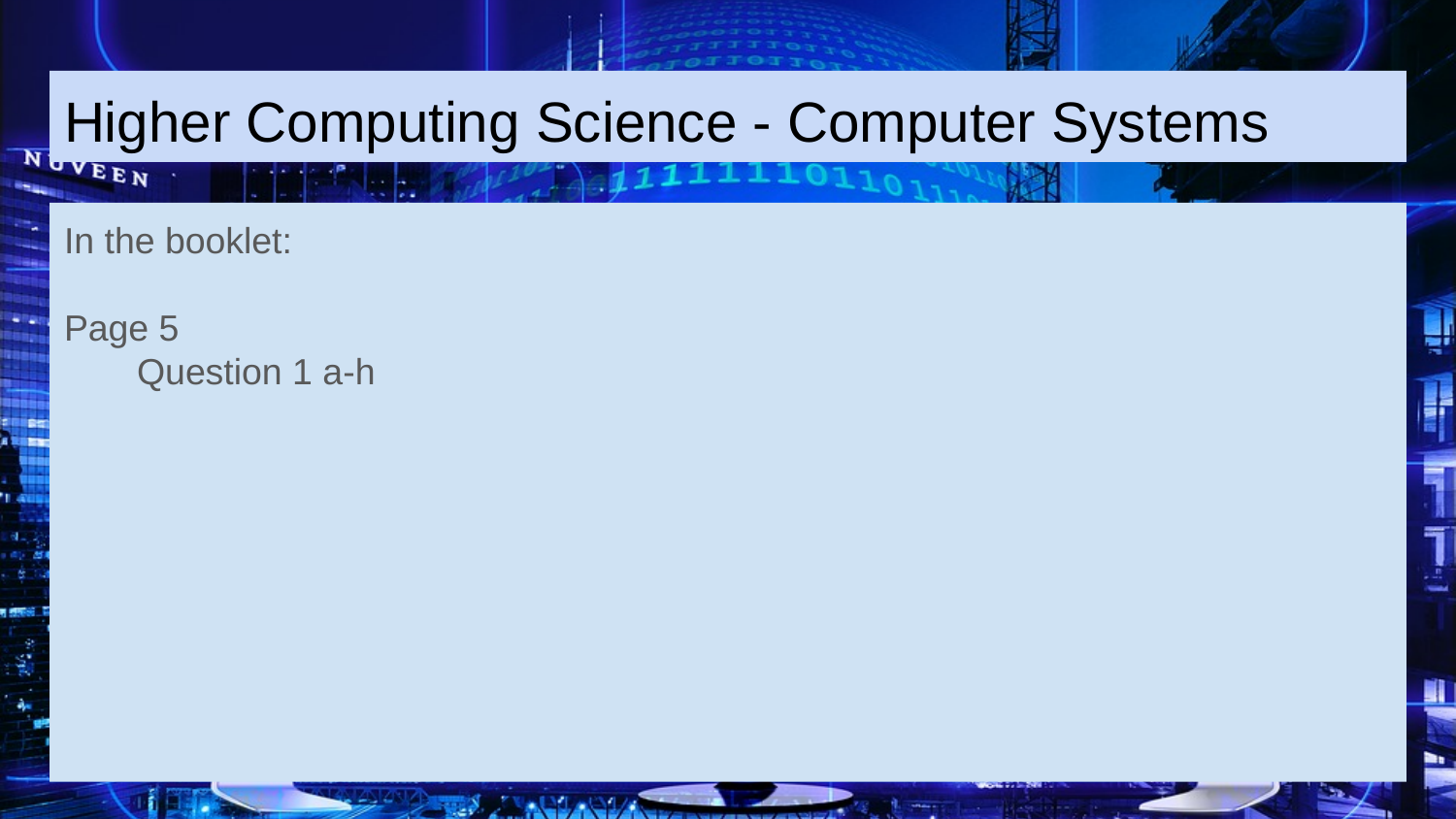

Higher Computing Science - Computer Systems
In the booklet:

Page 5
Question 1 a-h